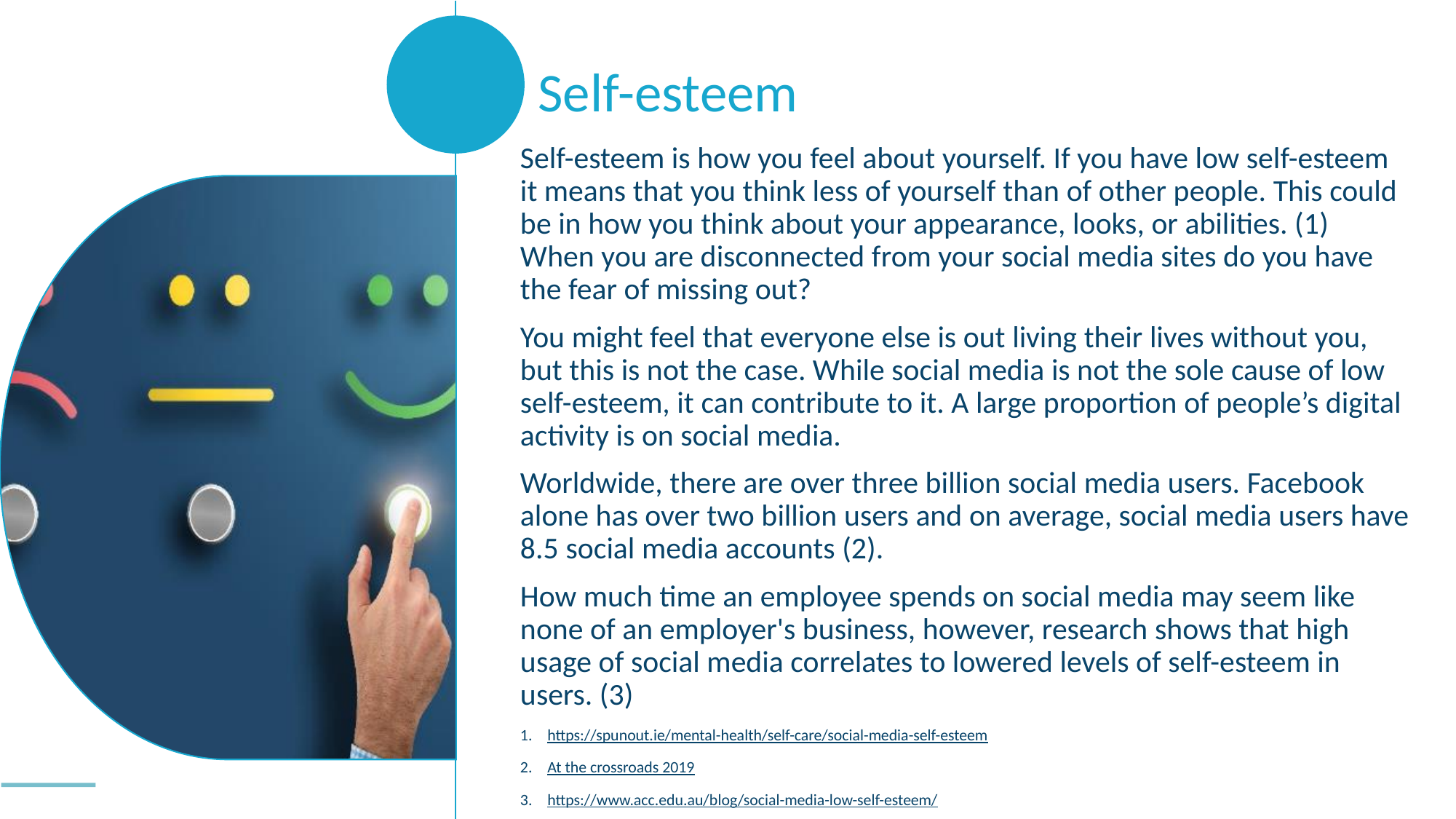

Self-esteem
Self-esteem is how you feel about yourself. If you have low self-esteem it means that you think less of yourself than of other people. This could be in how you think about your appearance, looks, or abilities. (1) When you are disconnected from your social media sites do you have the fear of missing out?
You might feel that everyone else is out living their lives without you, but this is not the case. While social media is not the sole cause of low self-esteem, it can contribute to it. A large proportion of people’s digital activity is on social media.
Worldwide, there are over three billion social media users. Facebook alone has over two billion users and on average, social media users have 8.5 social media accounts (2).
How much time an employee spends on social media may seem like none of an employer's business, however, research shows that high usage of social media correlates to lowered levels of self-esteem in users. (3)
https://spunout.ie/mental-health/self-care/social-media-self-esteem
At the crossroads 2019
https://www.acc.edu.au/blog/social-media-low-self-esteem/